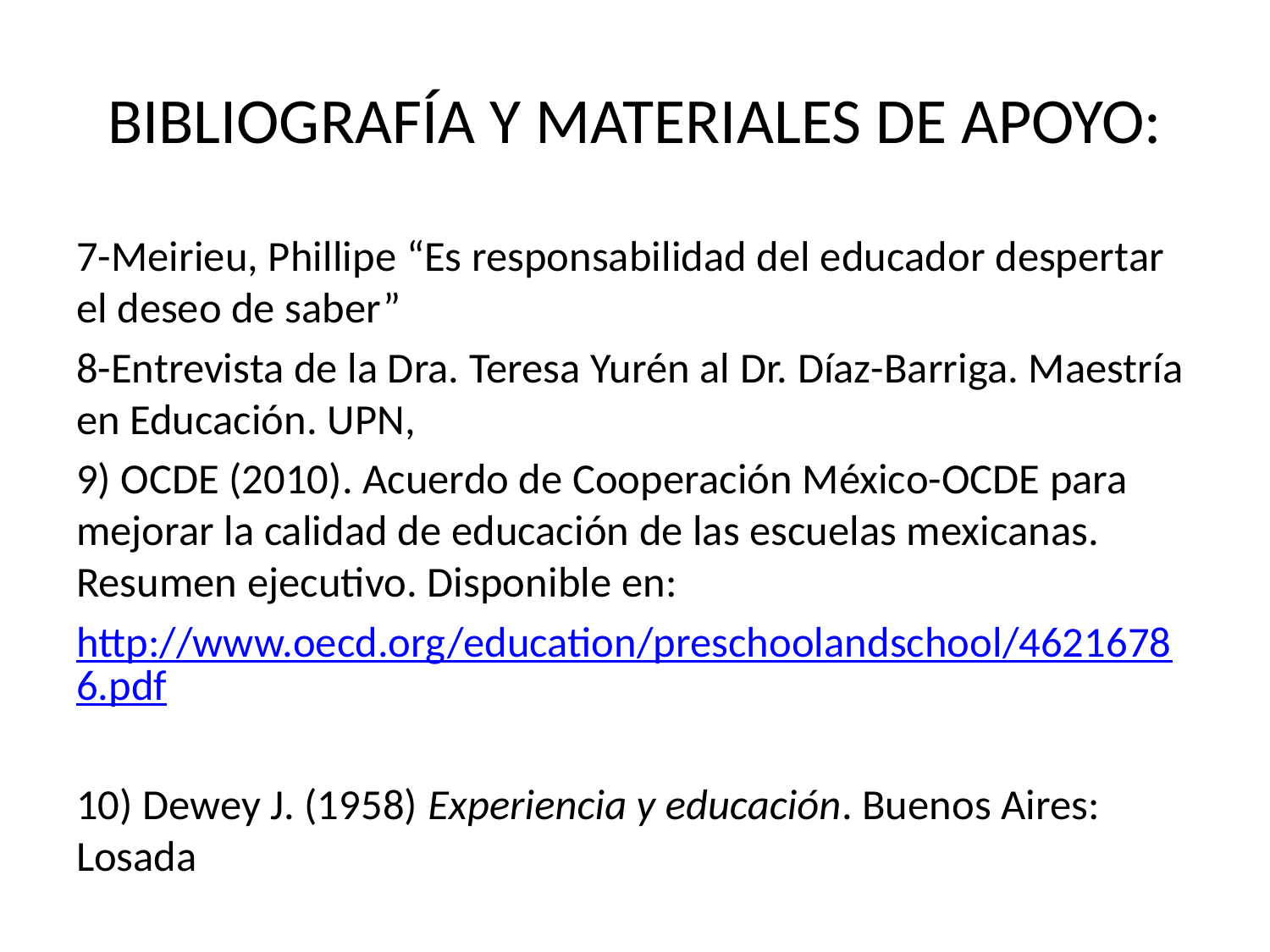

# BIBLIOGRAFÍA Y MATERIALES DE APOYO:
7-Meirieu, Phillipe “Es responsabilidad del educador despertar el deseo de saber”
8-Entrevista de la Dra. Teresa Yurén al Dr. Díaz-Barriga. Maestría en Educación. UPN,
9) OCDE (2010). Acuerdo de Cooperación México-OCDE para mejorar la calidad de educación de las escuelas mexicanas. Resumen ejecutivo. Disponible en:
http://www.oecd.org/education/preschoolandschool/46216786.pdf

10) Dewey J. (1958) Experiencia y educación. Buenos Aires: Losada